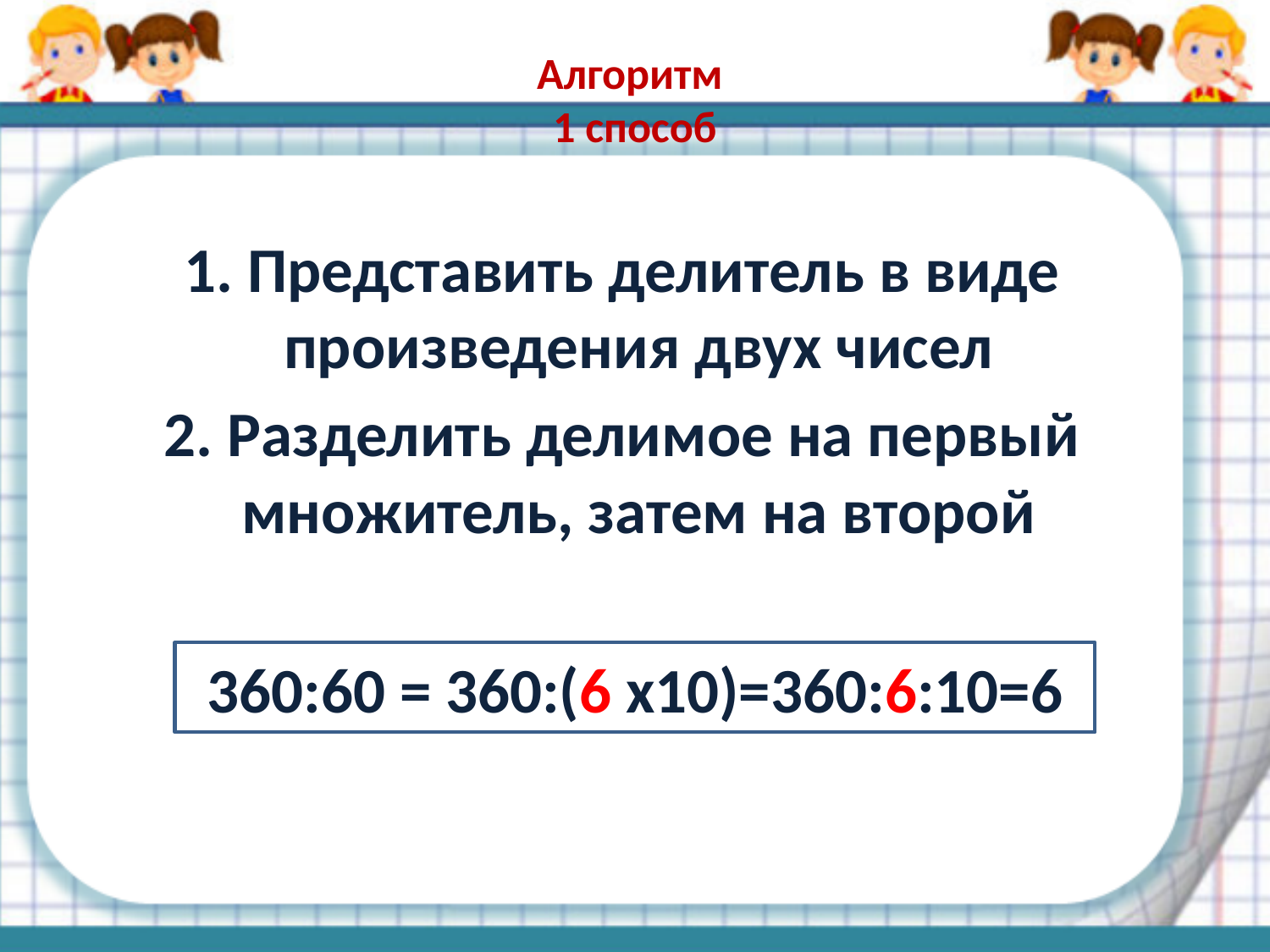

# Алгоритм 1 способ
1. Представить делитель в виде произведения двух чисел
2. Разделить делимое на первый множитель, затем на второй

360:60 = 360:(6 х10)=360:6:10=6